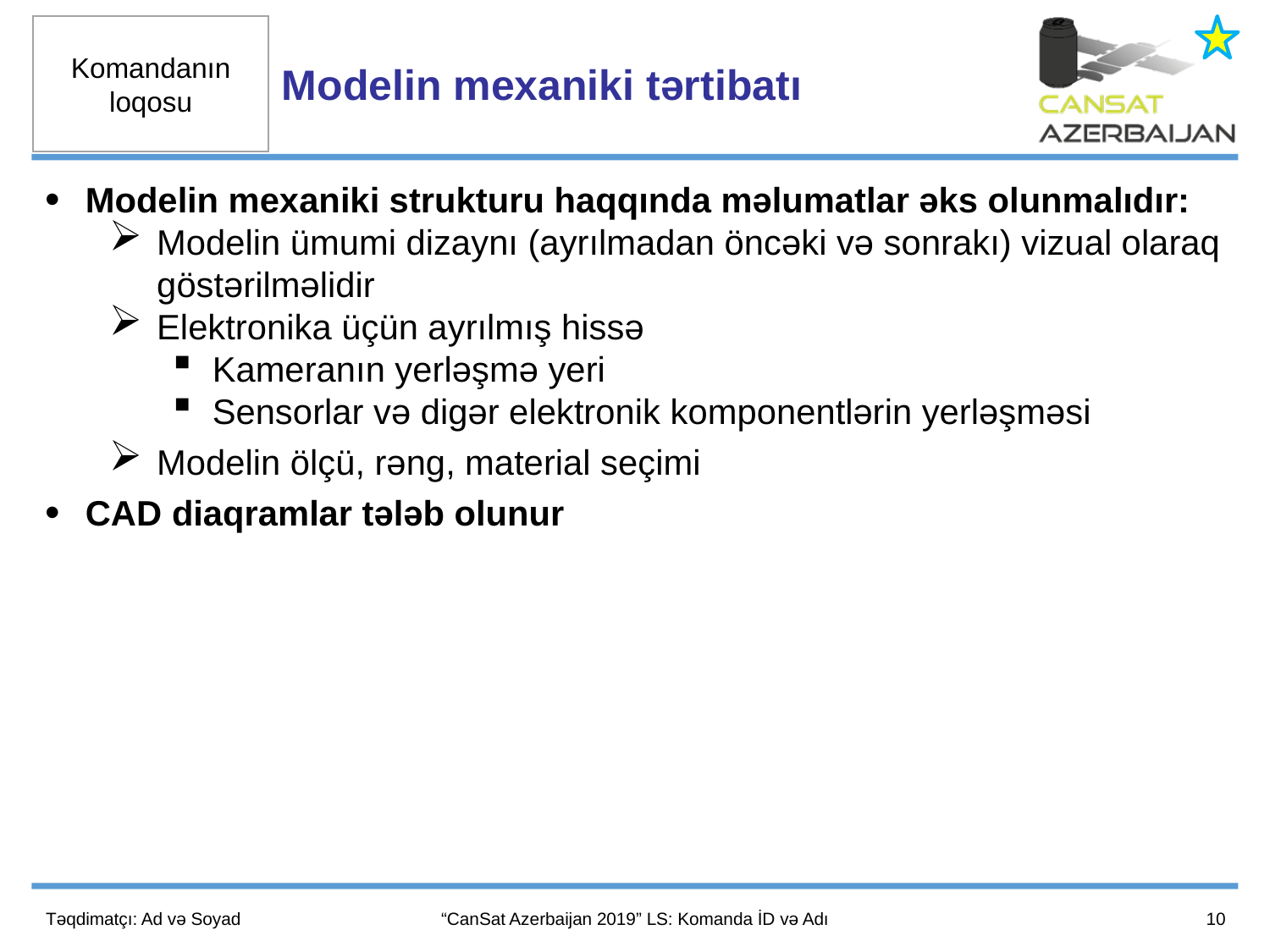

Modelin mexaniki tərtibatı
Modelin mexaniki strukturu haqqında məlumatlar əks olunmalıdır:
Modelin ümumi dizaynı (ayrılmadan öncəki və sonrakı) vizual olaraq göstərilməlidir
Elektronika üçün ayrılmış hissə
Kameranın yerləşmə yeri
Sensorlar və digər elektronik komponentlərin yerləşməsi
Modelin ölçü, rəng, material seçimi
CAD diaqramlar tələb olunur

10
Təqdimatçı: Ad və Soyad
“CanSat Azerbaijan 2019” LS: Komanda İD və Adı